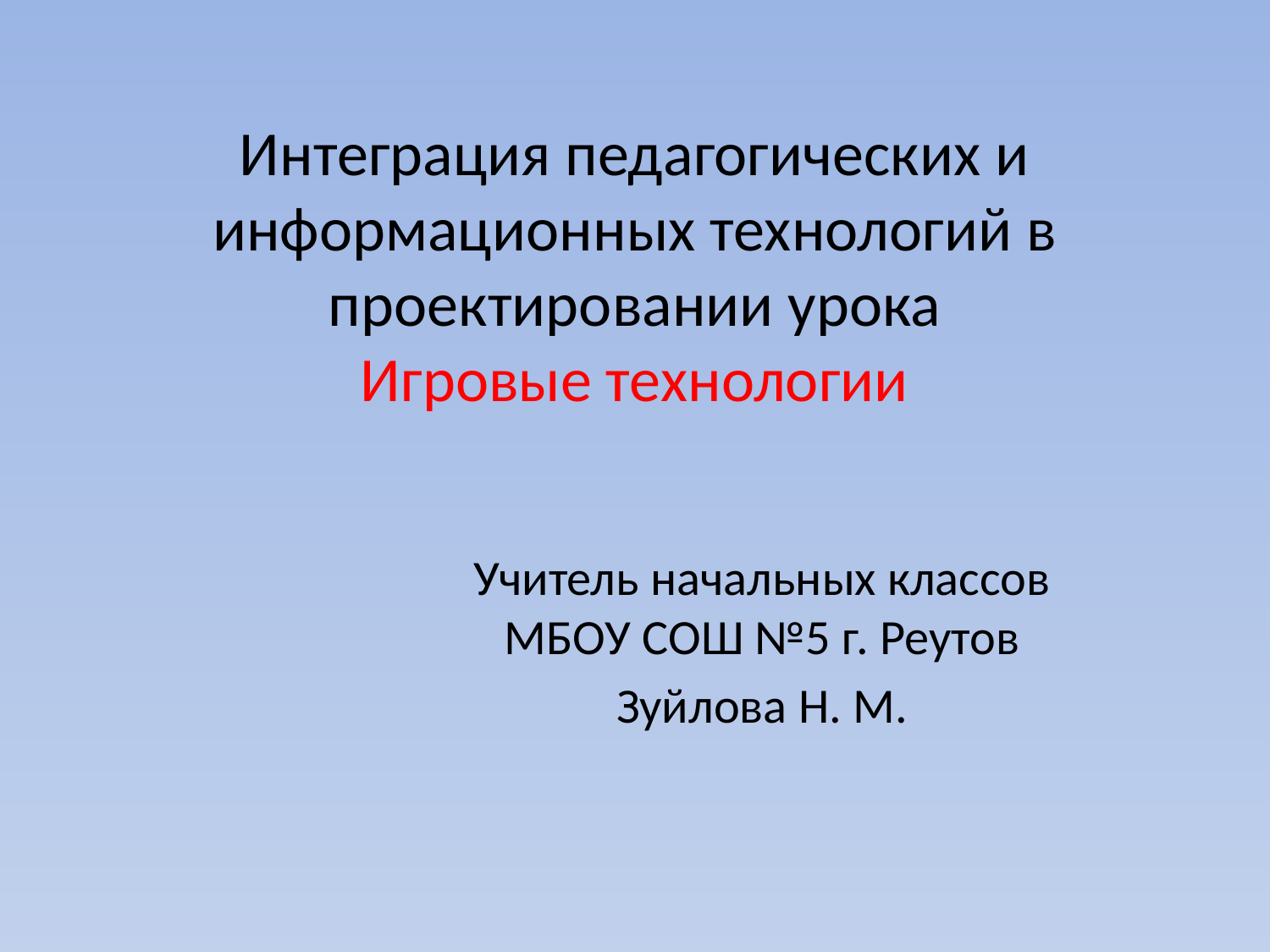

# Интеграция педагогических и информационных технологий в проектировании урока Игровые технологии
Учитель начальных классов МБОУ СОШ №5 г. Реутов
Зуйлова Н. М.